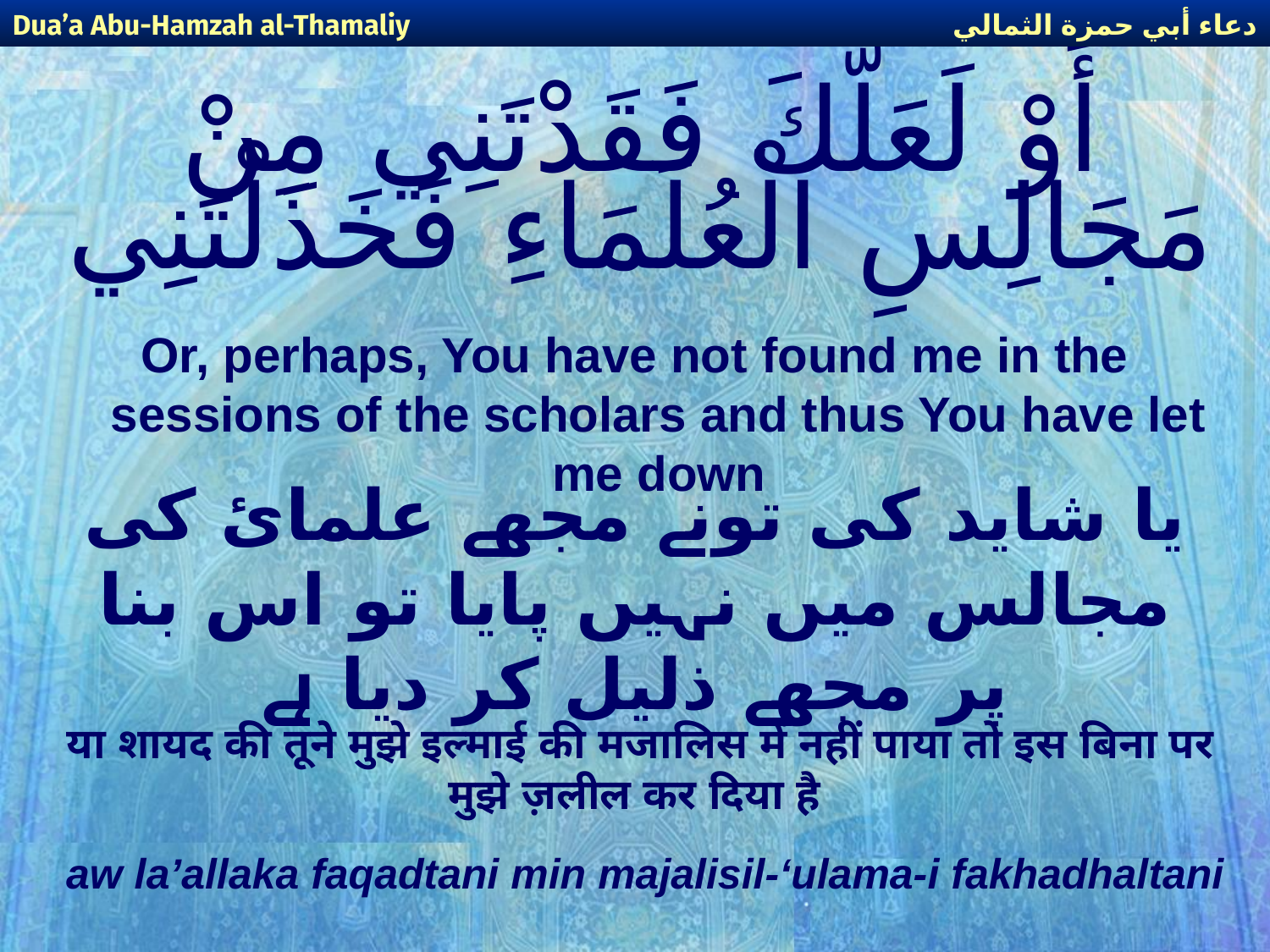

دعاء أبي حمزة الثمالي
Dua’a Abu-Hamzah al-Thamaliy
# أَوْ لَعَلَّكَ فَقَدْتَنِي مِنْ مَجَالِسِ الْعُلَمَاءِ فَخَذَلْتَنِي
Or, perhaps, You have not found me in the sessions of the scholars and thus You have let me down
یا شاید کی تونے مجھے علمائ کی مجالس میں نہیں پایا تو اس بنا پر مجھے ذلیل کر دیا ہے
या शायद की तूने मुझे इल्माई की मजालिस में नहीं पाया तो इस बिना पर मुझे ज़लील कर दिया है
aw la’allaka faqadtani min majalisil-‘ulama-i fakhadhaltani